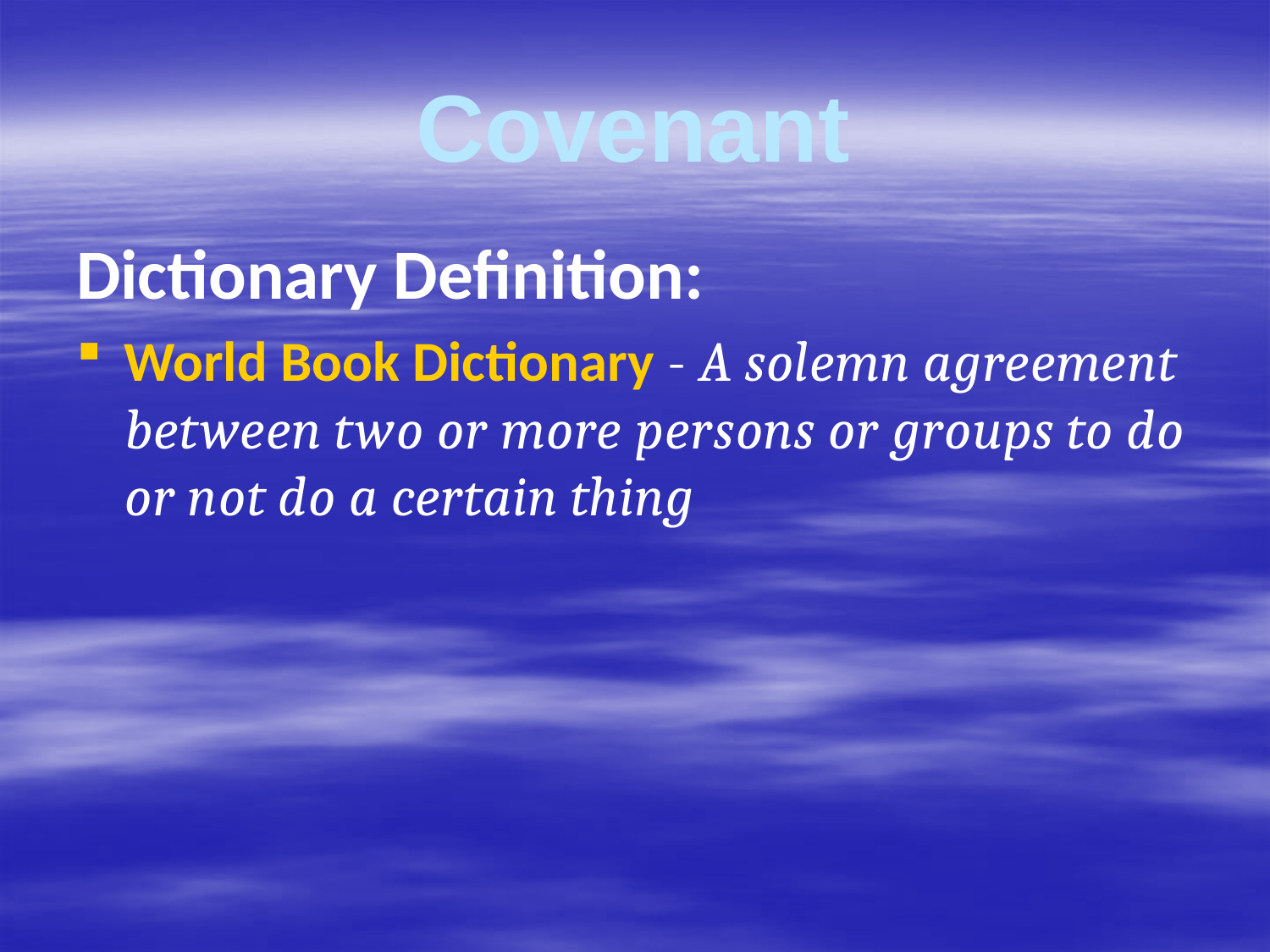

# Covenant
Dictionary Definition:
World Book Dictionary - A solemn agreement between two or more persons or groups to do or not do a certain thing